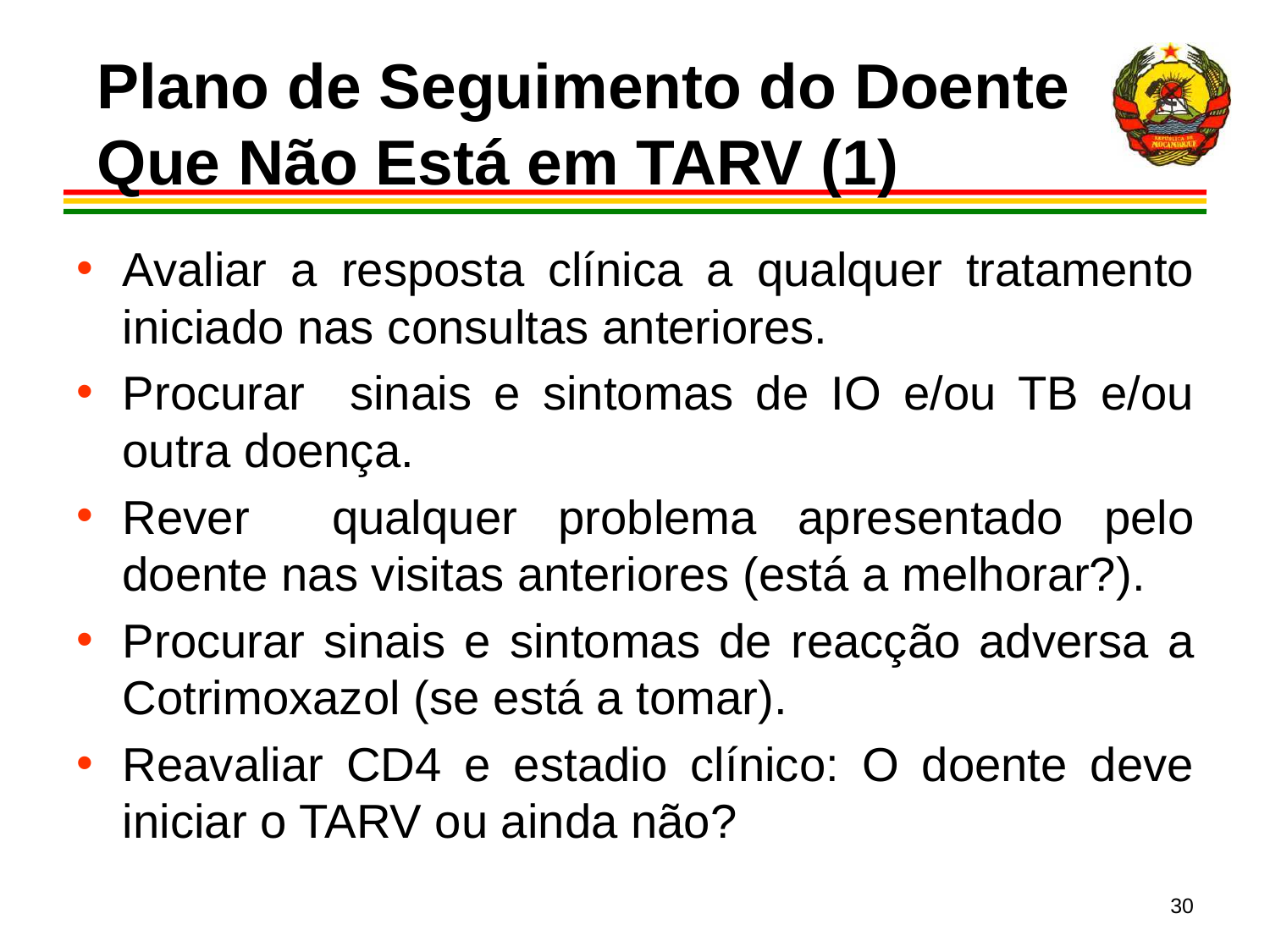

# Plano de Seguimento do Doente Que Não Está em TARV (1)
Avaliar a resposta clínica a qualquer tratamento iniciado nas consultas anteriores.
Procurar  sinais e sintomas de IO e/ou TB e/ou outra doença.
Rever  qualquer problema apresentado pelo doente nas visitas anteriores (está a melhorar?).
Procurar sinais e sintomas de reacção adversa a Cotrimoxazol (se está a tomar).
Reavaliar CD4 e estadio clínico: O doente deve iniciar o TARV ou ainda não?